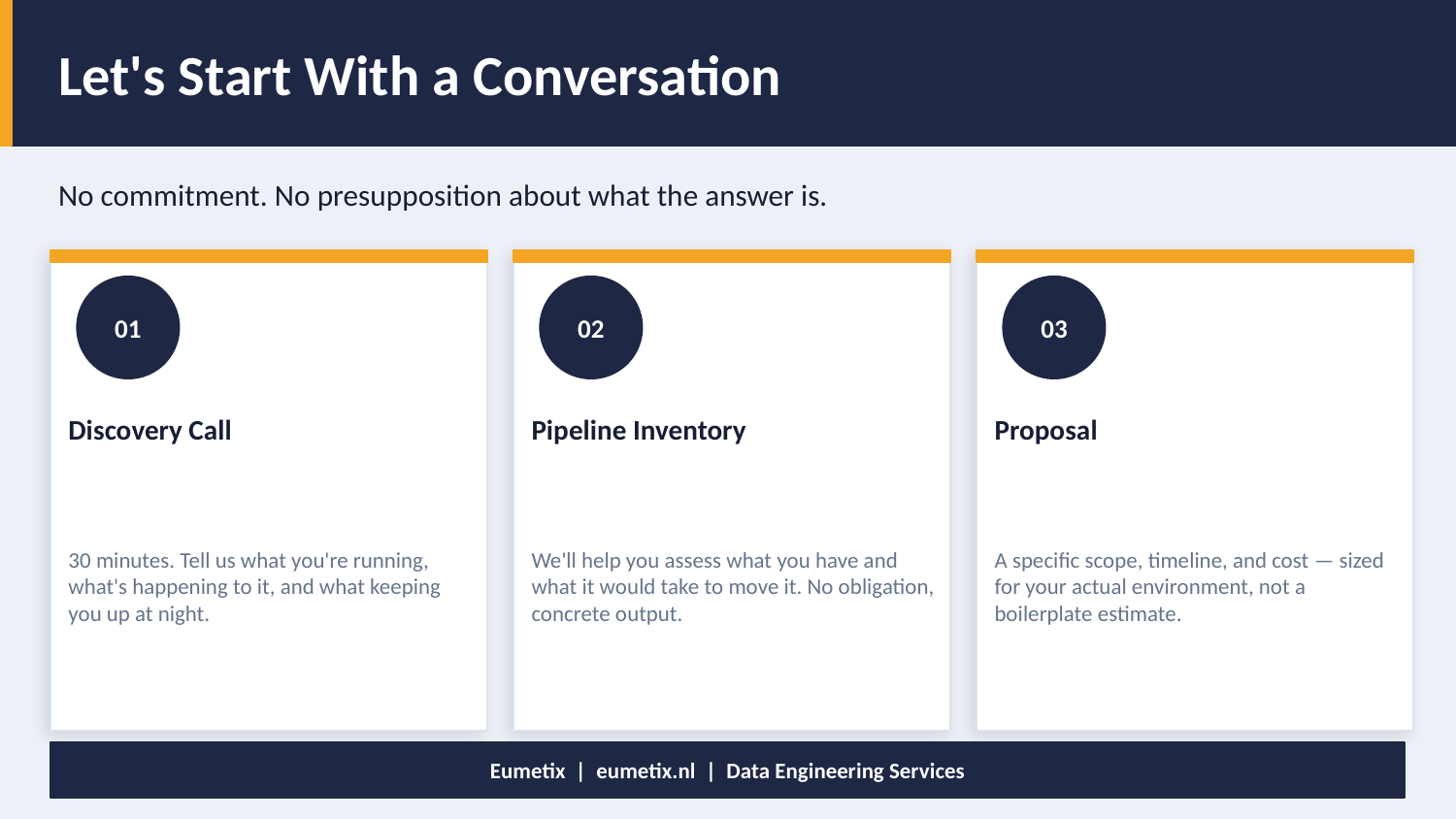

Let's Start With a Conversation
No commitment. No presupposition about what the answer is.

01

02

03
Discovery Call
Pipeline Inventory
Proposal
30 minutes. Tell us what you're running, what's happening to it, and what keeping you up at night.
We'll help you assess what you have and what it would take to move it. No obligation, concrete output.
A specific scope, timeline, and cost — sized for your actual environment, not a boilerplate estimate.

Eumetix  |  eumetix.nl  |  Data Engineering Services